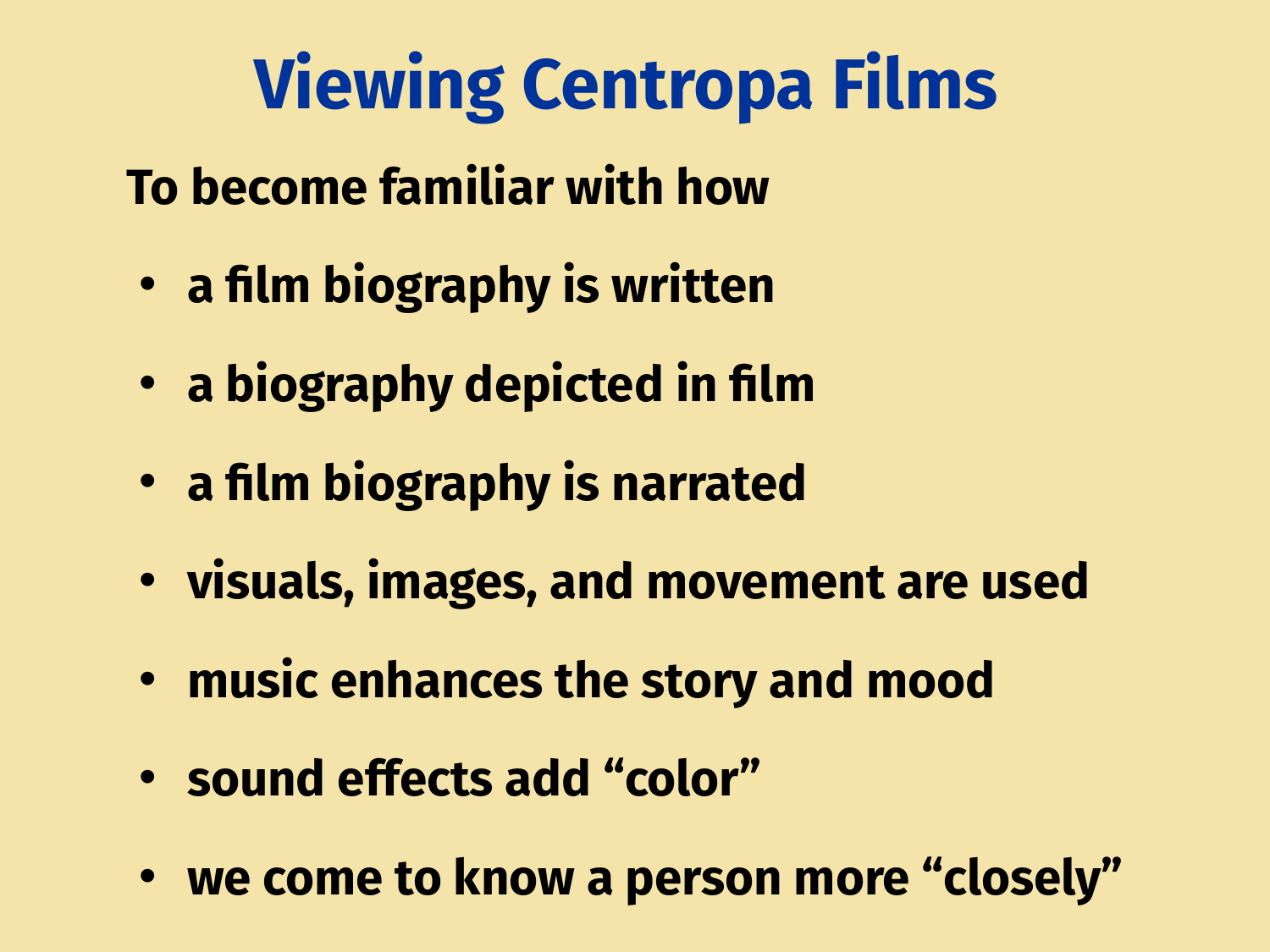

Viewing Centropa Films

      To become familiar with how
a film biography is written
a biography depicted in film
a film biography is narrated
visuals, images, and movement are used
music enhances the story and mood
sound effects add “color”
we come to know a person more “closely”